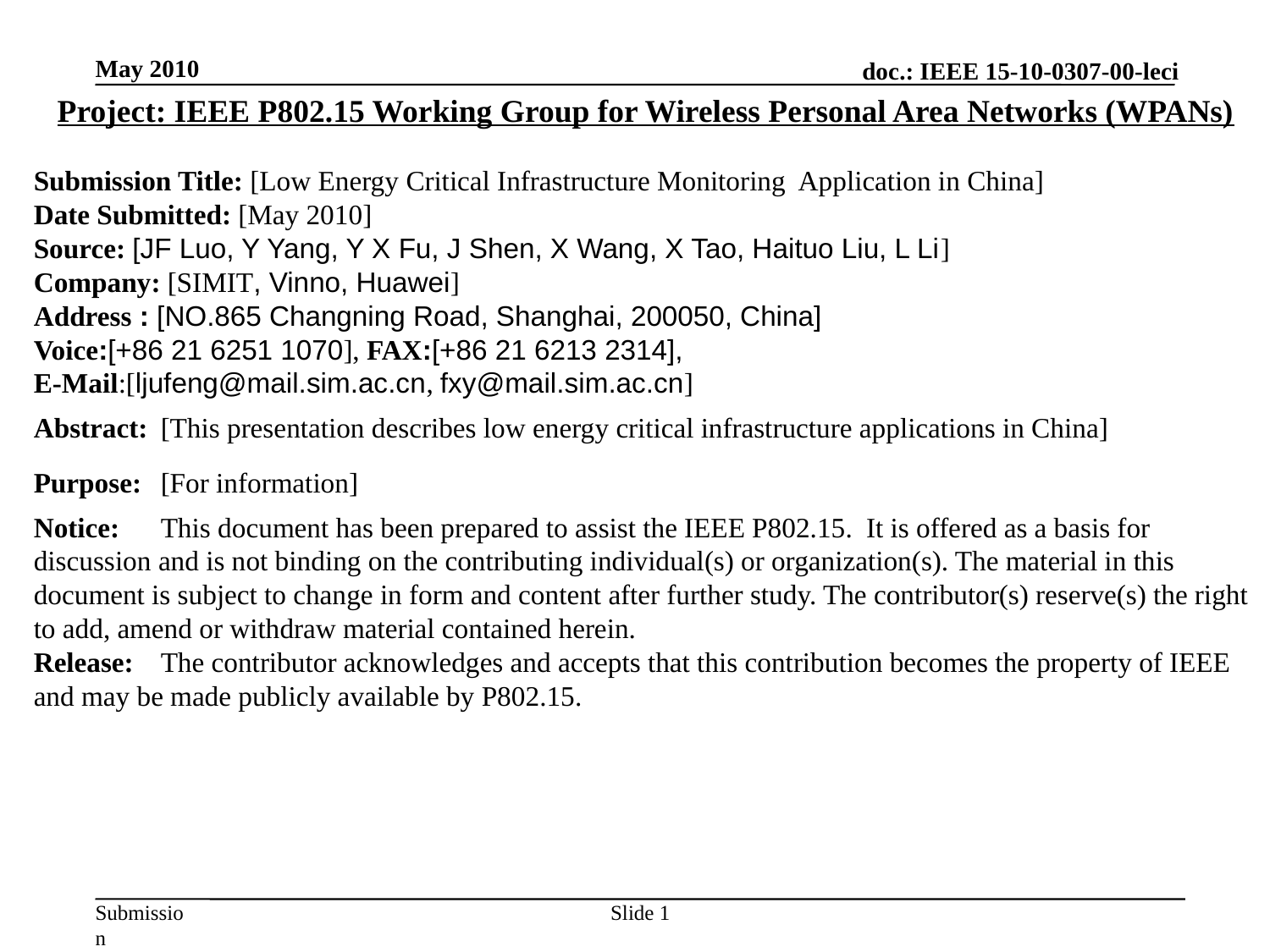

May 2010
Project: IEEE P802.15 Working Group for Wireless Personal Area Networks (WPANs)

Submission Title: [Low Energy Critical Infrastructure Monitoring  Application in China]
Date Submitted: [May 2010]
Source: [JF Luo, Y Yang, Y X Fu, J Shen, X Wang, X Tao, Haituo Liu, L Li]
Company: [SIMIT, Vinno, Huawei]
Address : [NO.865 Changning Road, Shanghai, 200050, China]
Voice:[+86 21 6251 1070], FAX:[+86 21 6213 2314],
E-Mail:[ljufeng@mail.sim.ac.cn, fxy@mail.sim.ac.cn]
Abstract:	[This presentation describes low energy critical infrastructure applications in China]
Purpose:	[For information]
Notice:	This document has been prepared to assist the IEEE P802.15.  It is offered as a basis for discussion and is not binding on the contributing individual(s) or organization(s). The material in this document is subject to change in form and content after further study. The contributor(s) reserve(s) the right to add, amend or withdraw material contained herein.
Release:	The contributor acknowledges and accepts that this contribution becomes the property of IEEE and may be made publicly available by P802.15.
Slide 1